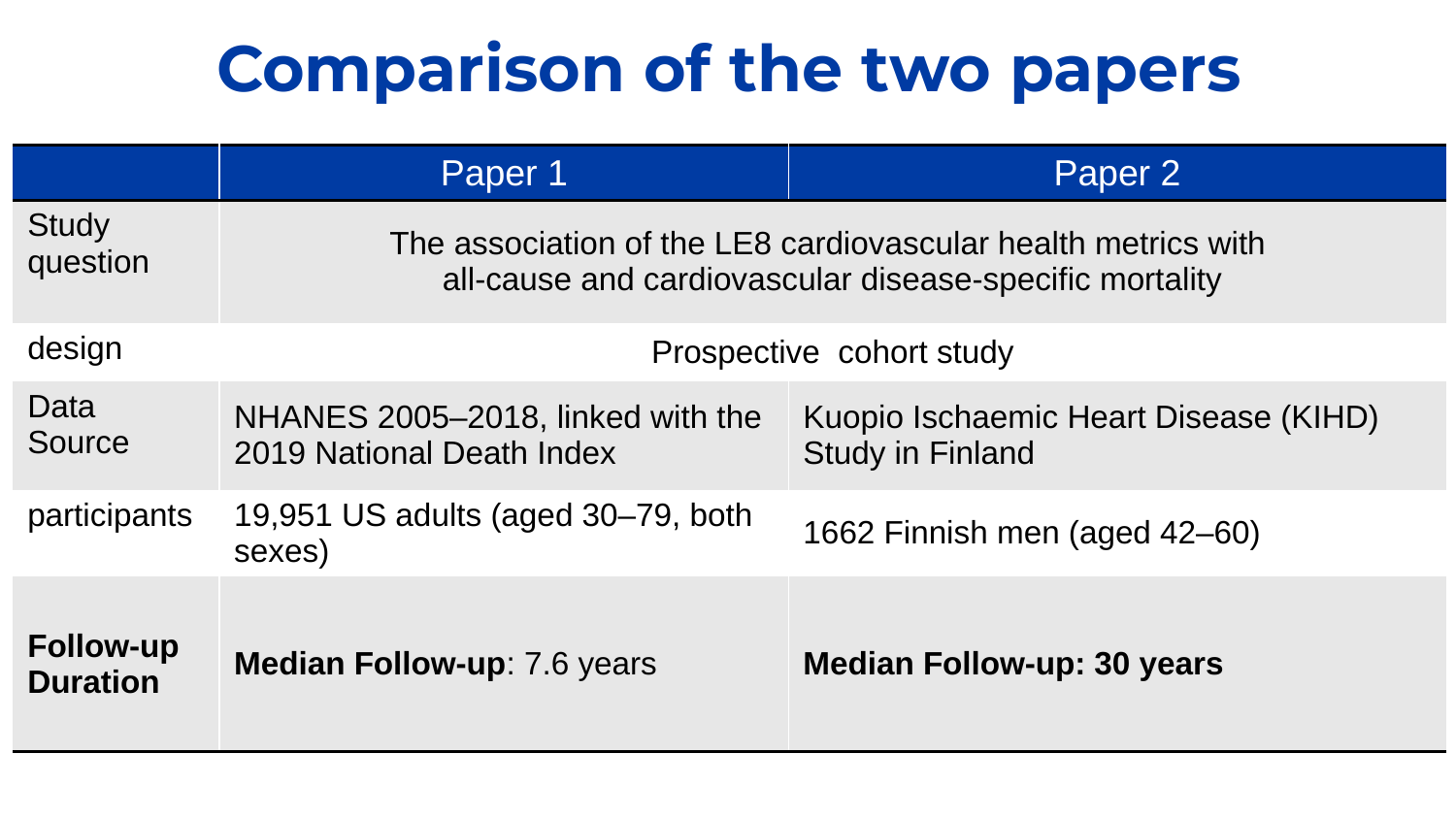

42
# Comparison of the two papers
|  | Paper 1 | Paper 2 |
| --- | --- | --- |
| Study question | The association of the LE8 cardiovascular health metrics with all-cause and cardiovascular disease-specific mortality |  |
| design | Prospective cohort study |  |
| Data Source | NHANES 2005–2018, linked with the 2019 National Death Index | Kuopio Ischaemic Heart Disease (KIHD) Study in Finland |
| participants | 19,951 US adults (aged 30–79, both sexes) | 1662 Finnish men (aged 42–60) |
| Follow-up Duration | Median Follow-up: 7.6 years | Median Follow-up: 30 years |